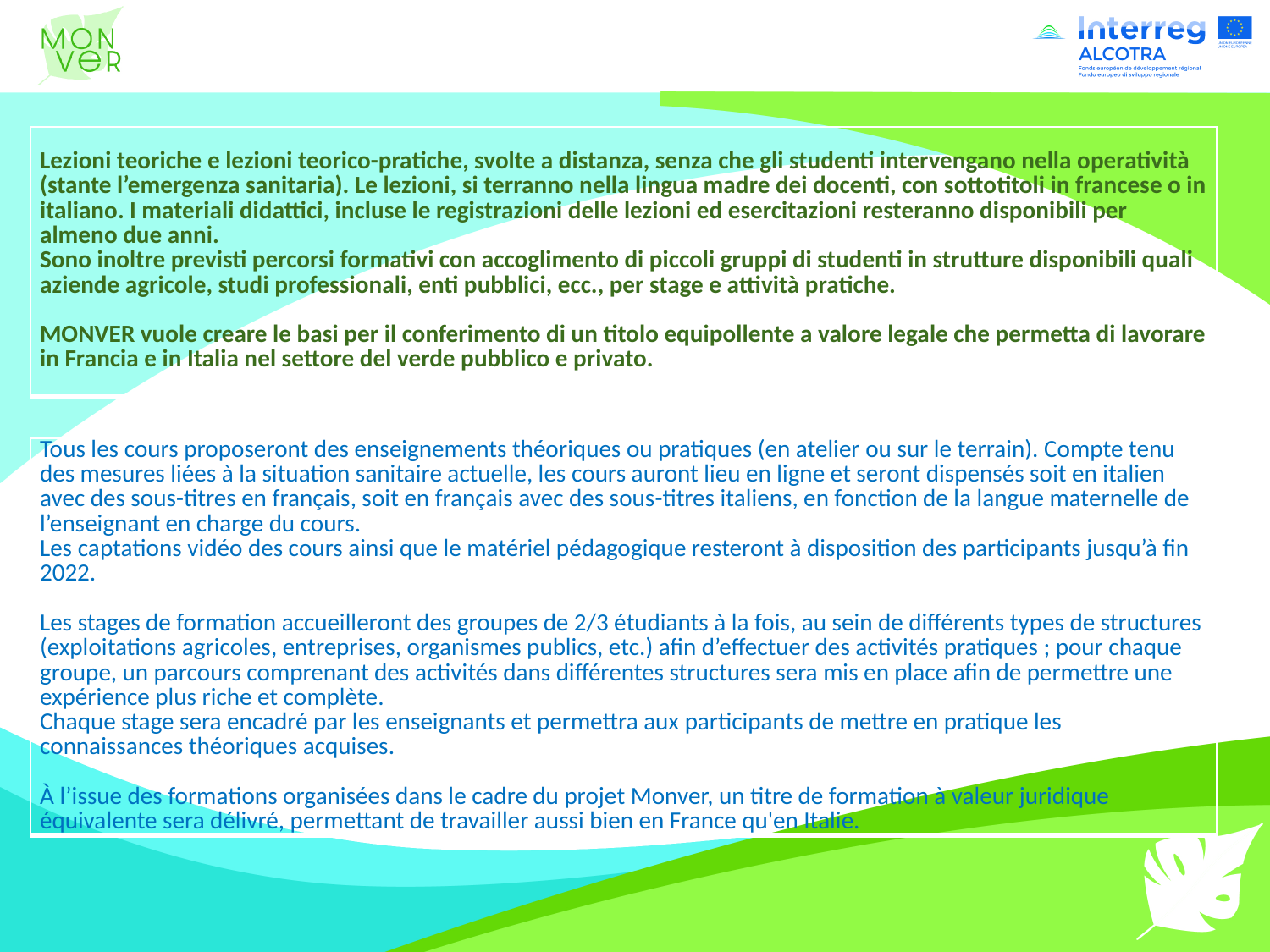

| Lezioni teoriche e lezioni teorico-pratiche, svolte a distanza, senza che gli studenti intervengano nella operatività (stante l’emergenza sanitaria). Le lezioni, si terranno nella lingua madre dei docenti, con sottotitoli in francese o in italiano. I materiali didattici, incluse le registrazioni delle lezioni ed esercitazioni resteranno disponibili per almeno due anni. Sono inoltre previsti percorsi formativi con accoglimento di piccoli gruppi di studenti in strutture disponibili quali aziende agricole, studi professionali, enti pubblici, ecc., per stage e attività pratiche. MONVER vuole creare le basi per il conferimento di un titolo equipollente a valore legale che permetta di lavorare in Francia e in Italia nel settore del verde pubblico e privato. |
| --- |
| Tous les cours proposeront des enseignements théoriques ou pratiques (en atelier ou sur le terrain). Compte tenu des mesures liées à la situation sanitaire actuelle, les cours auront lieu en ligne et seront dispensés soit en italien avec des sous-titres en français, soit en français avec des sous-titres italiens, en fonction de la langue maternelle de l’enseignant en charge du cours. Les captations vidéo des cours ainsi que le matériel pédagogique resteront à disposition des participants jusqu’à fin 2022. Les stages de formation accueilleront des groupes de 2/3 étudiants à la fois, au sein de différents types de structures (exploitations agricoles, entreprises, organismes publics, etc.) afin d’effectuer des activités pratiques ; pour chaque groupe, un parcours comprenant des activités dans différentes structures sera mis en place afin de permettre une expérience plus riche et complète. Chaque stage sera encadré par les enseignants et permettra aux participants de mettre en pratique les connaissances théoriques acquises. À l’issue des formations organisées dans le cadre du projet Monver, un titre de formation à valeur juridique équivalente sera délivré, permettant de travailler aussi bien en France qu'en Italie. |
| --- |